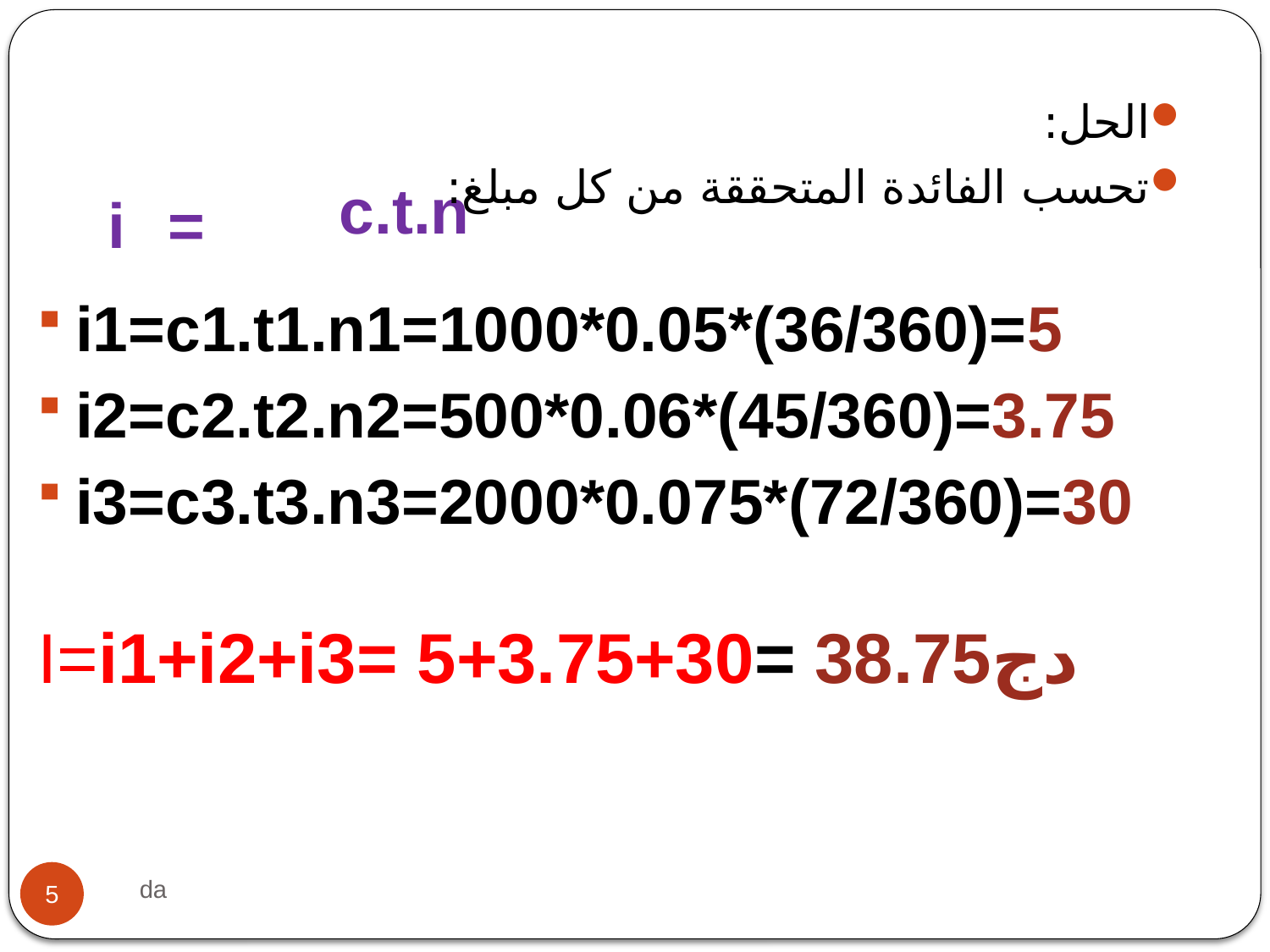

الحل:
تحسب الفائدة المتحققة من كل مبلغ:

i1=c1.t1.n1=1000*0.05*(36/360)=5
i2=c2.t2.n2=500*0.06*(45/360)=3.75
i3=c3.t3.n3=2000*0.075*(72/360)=30

I=i1+i2+i3= 5+3.75+30= 38.75دج
c.t.n
i
=
da
5